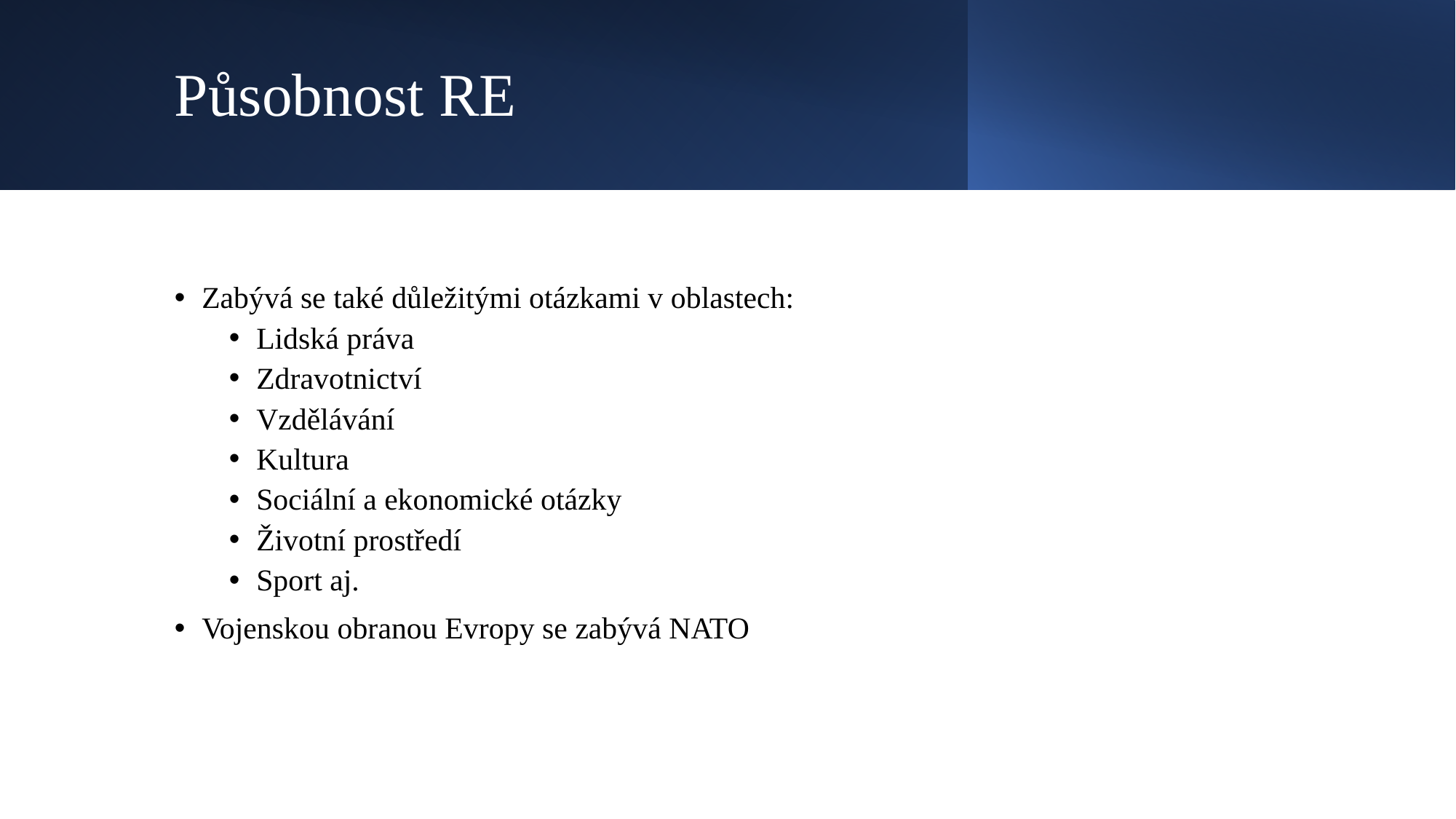

# Působnost RE
Zabývá se také důležitými otázkami v oblastech:
Lidská práva
Zdravotnictví
Vzdělávání
Kultura
Sociální a ekonomické otázky
Životní prostředí
Sport aj.
Vojenskou obranou Evropy se zabývá NATO